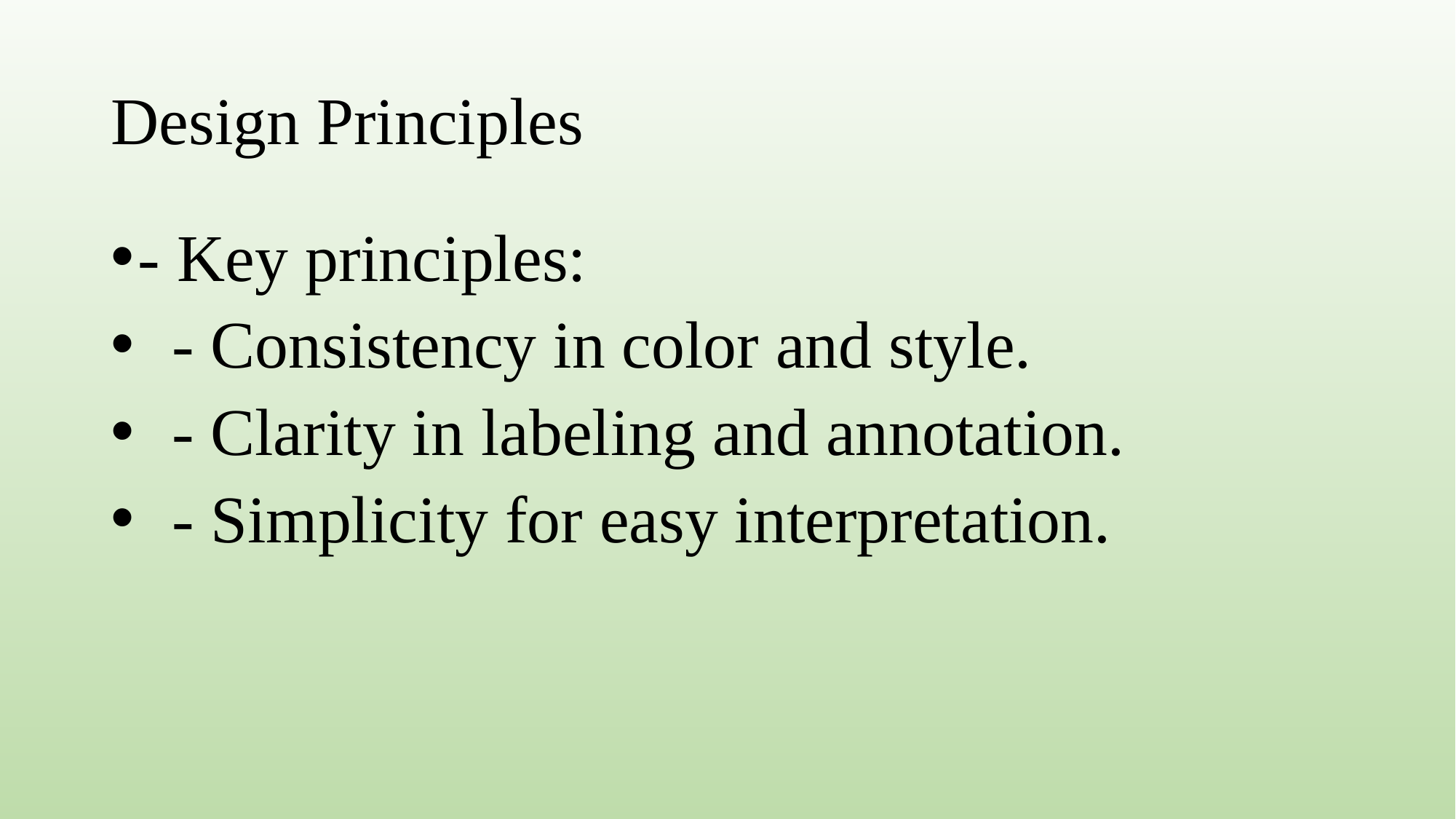

# Design Principles
- Key principles:
  - Consistency in color and style.
  - Clarity in labeling and annotation.
  - Simplicity for easy interpretation.